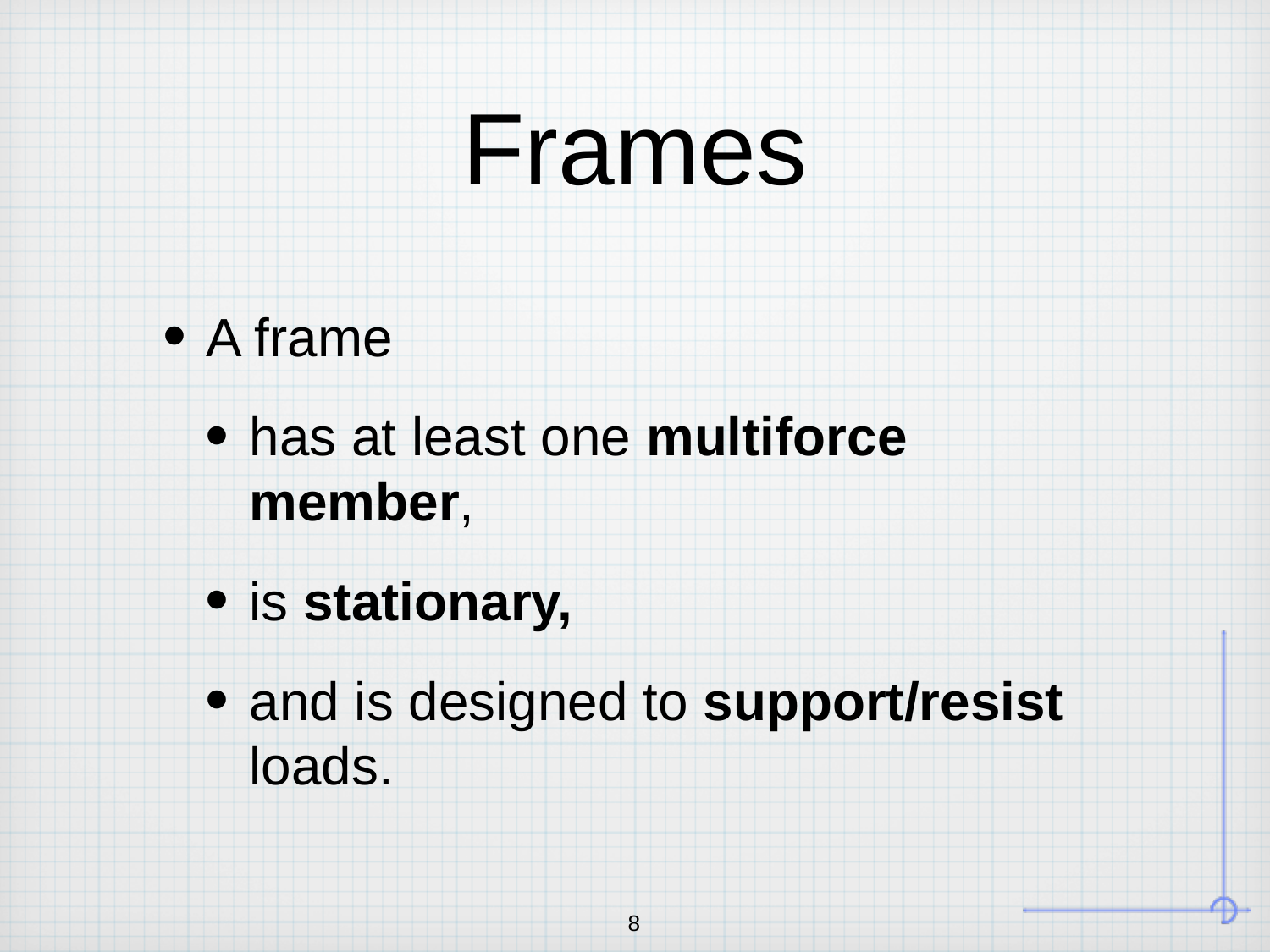

# Frames
A frame
has at least one multiforce member,
is stationary,
and is designed to support/resist loads.
8